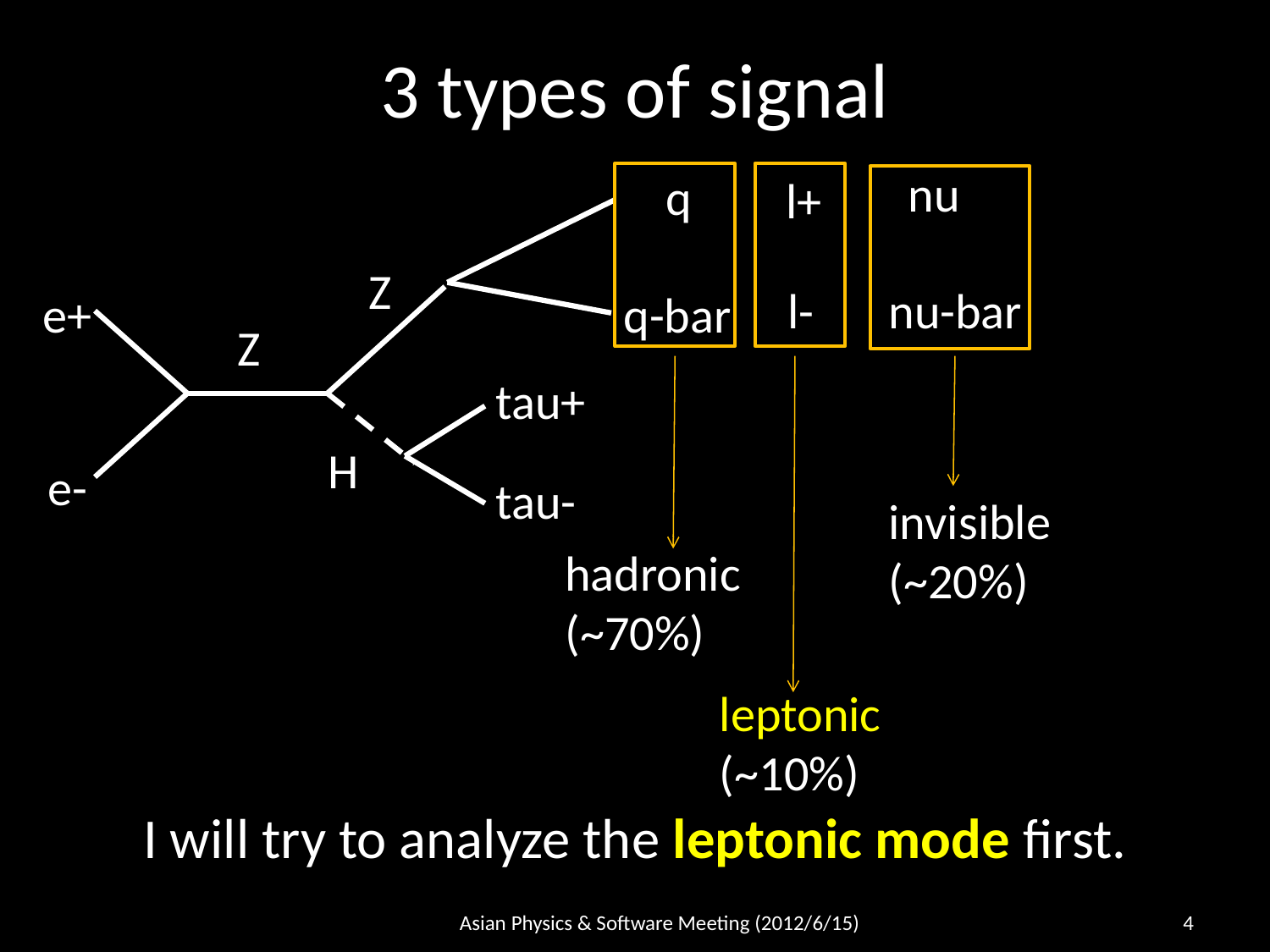

# 3 types of signal
nu
q

l+

Z
l-
nu-bar
e+
q-bar
Z
tau+
H
e-
tau-
invisible
(~20%)
hadronic
(~70%)
leptonic
(~10%)
I will try to analyze the leptonic mode first.
Asian Physics & Software Meeting (2012/6/15)
4